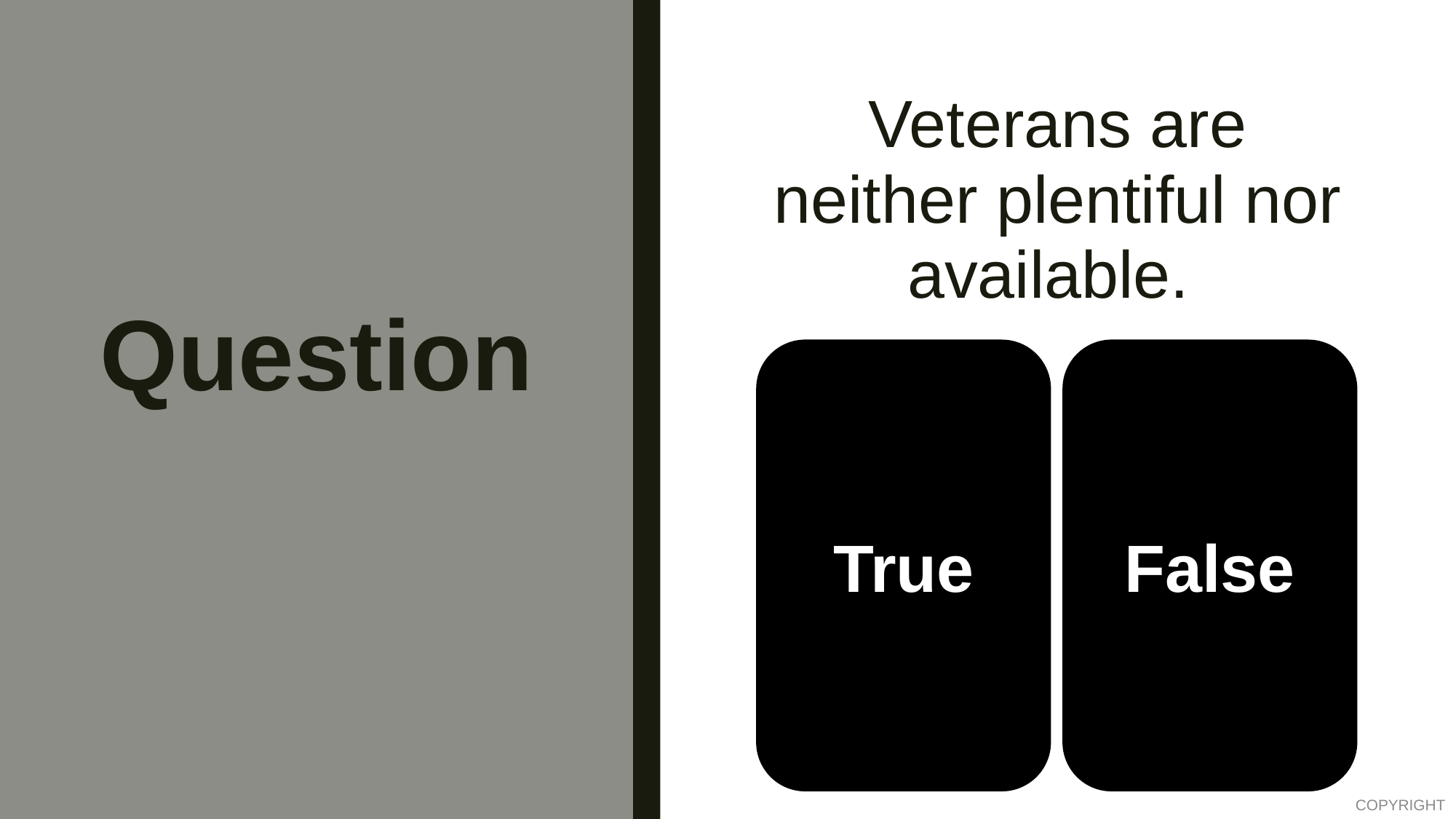

Veterans are neither plentiful nor available.

# Question
False
True
COPYRIGHT